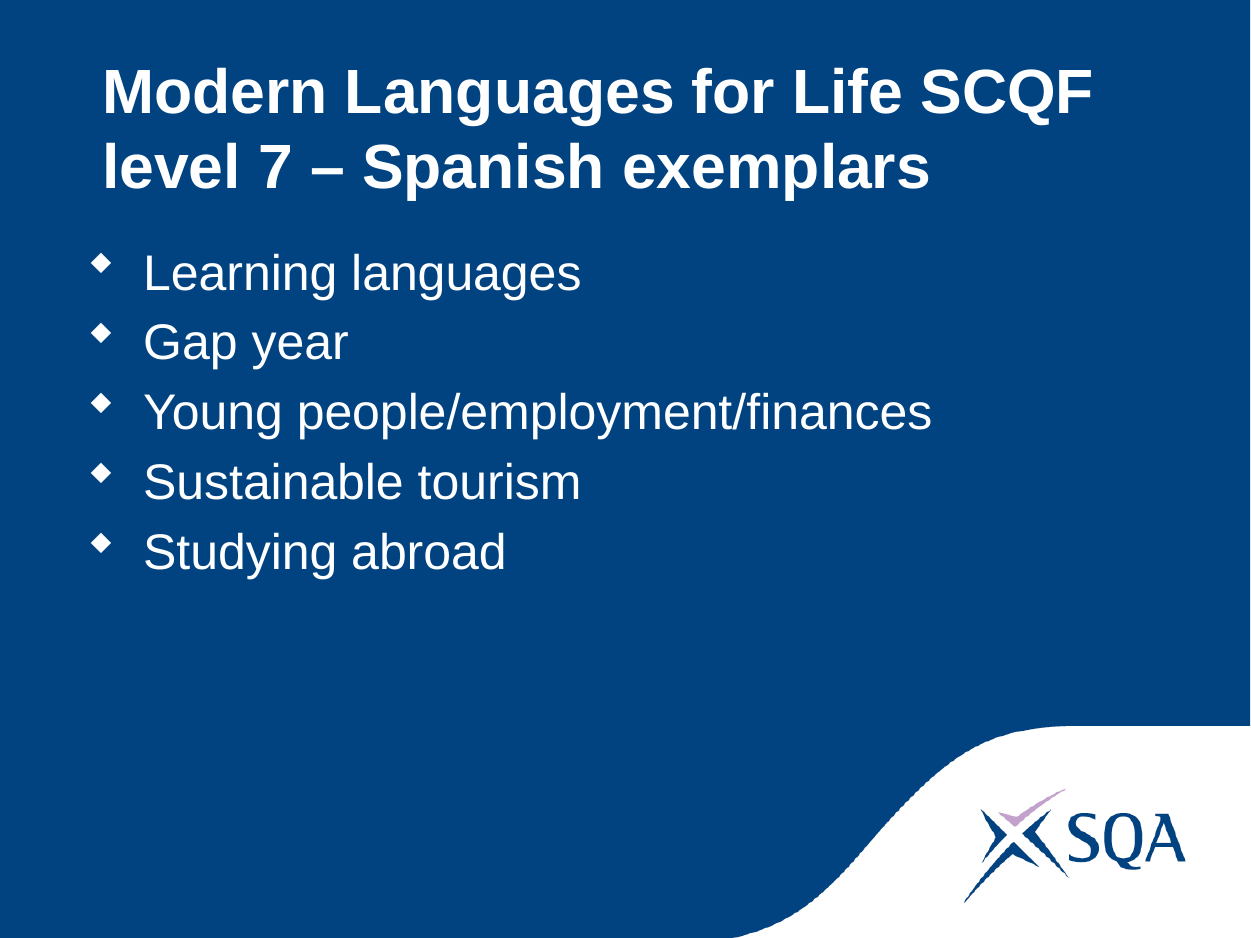

# Modern Languages for Life SCQF level 7 – Spanish exemplars
Learning languages
Gap year
Young people/employment/finances
Sustainable tourism
Studying abroad